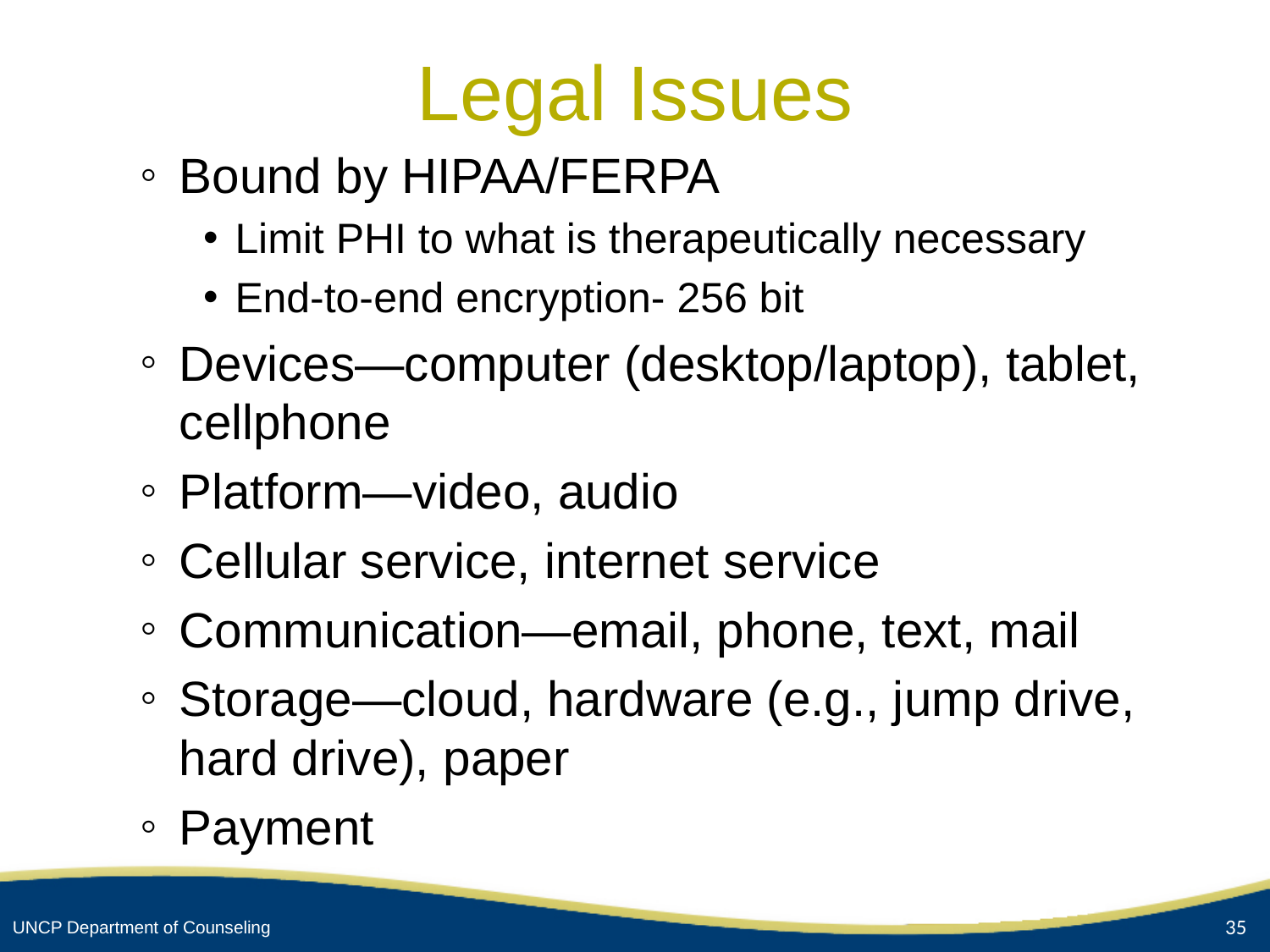

# Legal Issues
Bound by HIPAA/FERPA
Limit PHI to what is therapeutically necessary
End-to-end encryption- 256 bit
Devices—computer (desktop/laptop), tablet, cellphone
Platform—video, audio
Cellular service, internet service
Communication—email, phone, text, mail
Storage—cloud, hardware (e.g., jump drive, hard drive), paper
Payment

35